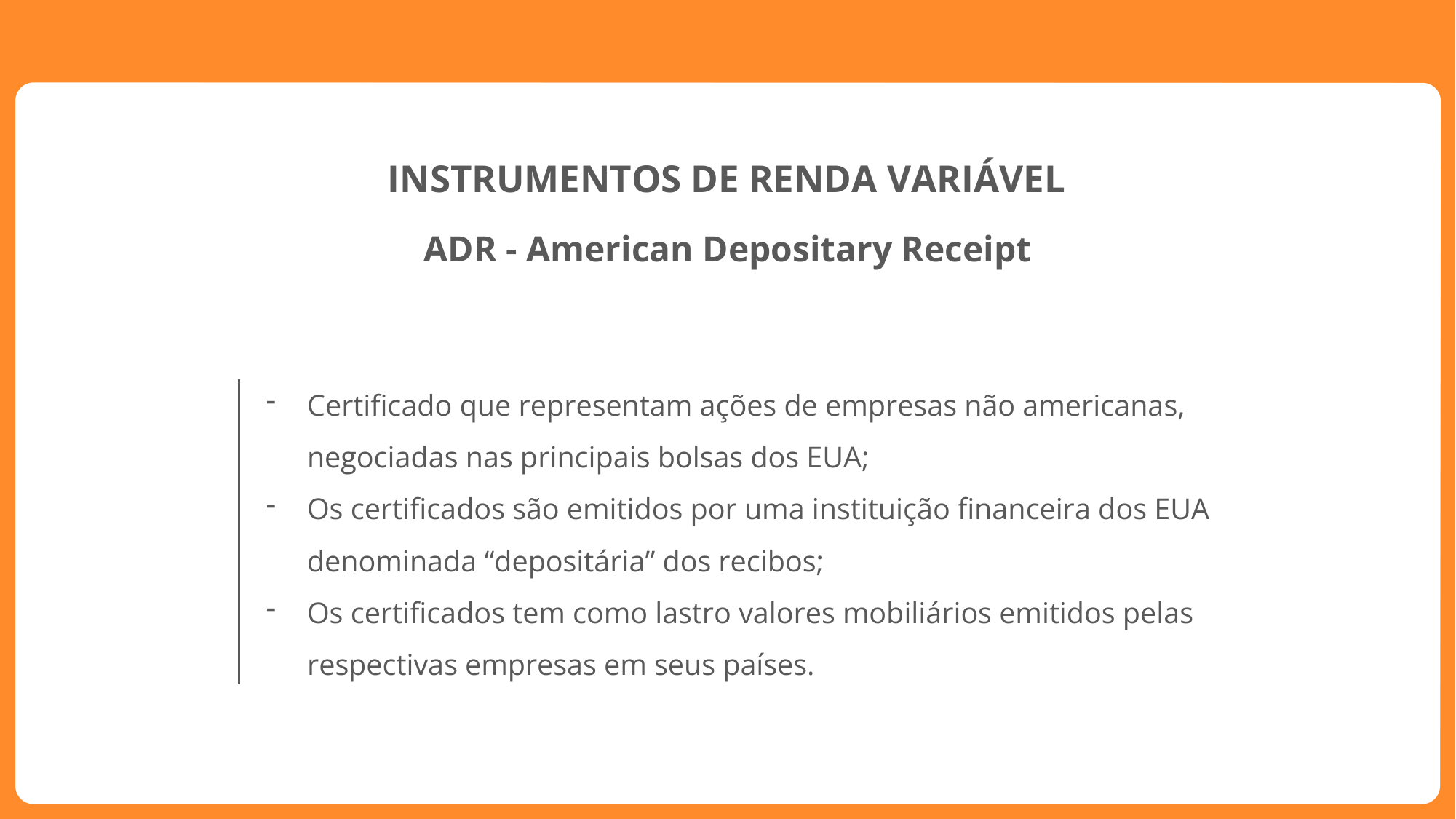

INSTRUMENTOS DE RENDA VARIÁVEL
ADR - American Depositary Receipt
Certificado que representam ações de empresas não americanas, negociadas nas principais bolsas dos EUA;
Os certificados são emitidos por uma instituição financeira dos EUA denominada “depositária” dos recibos;
Os certificados tem como lastro valores mobiliários emitidos pelas respectivas empresas em seus países.